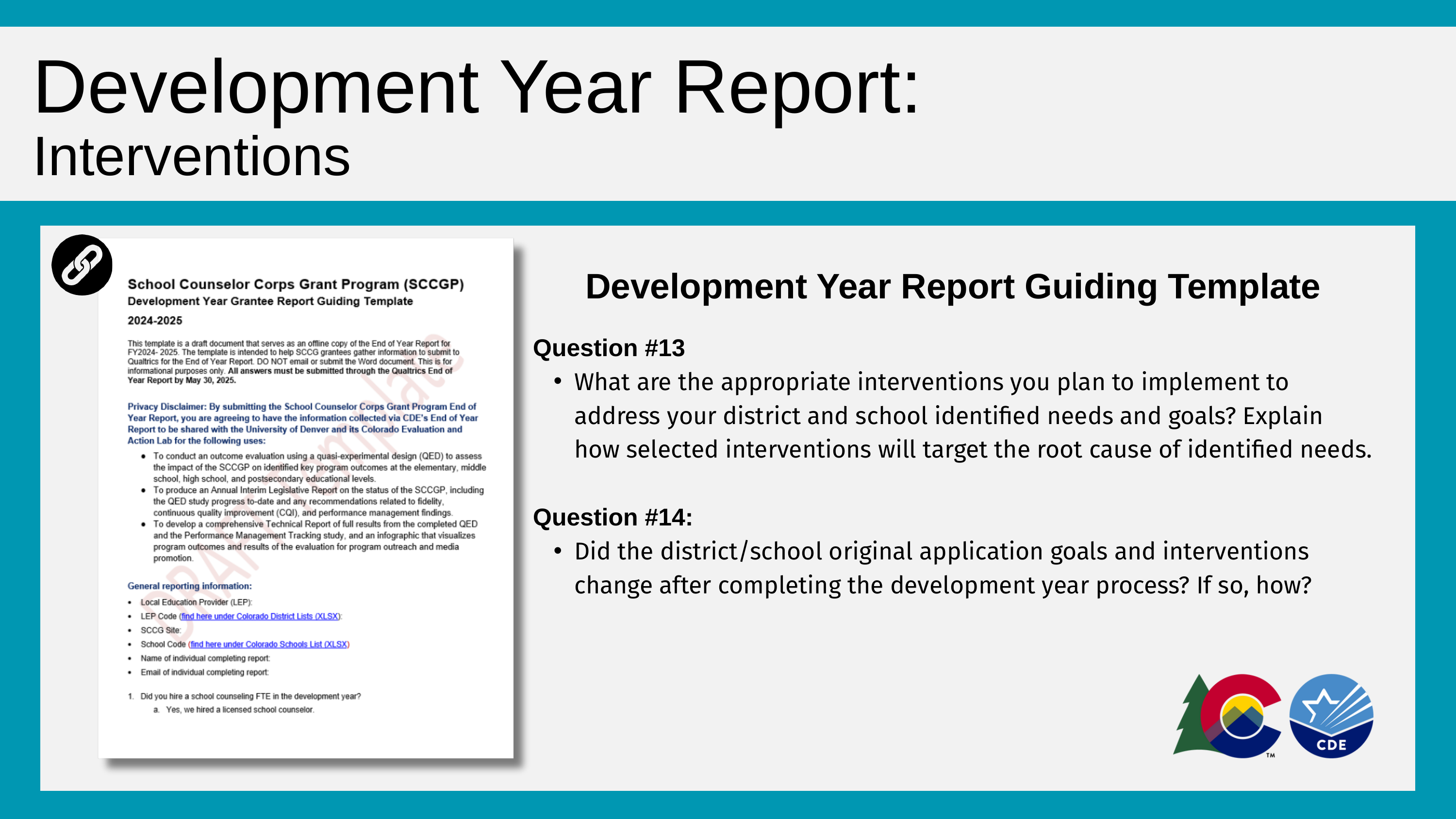

Development Year Report:
Interventions

Development Year Report Guiding Template

Question #13
What are the appropriate interventions you plan to implement to address your district and school identified needs and goals? Explain how selected interventions will target the root cause of identified needs.

Question #14:
Did the district/school original application goals and interventions change after completing the development year process? If so, how?